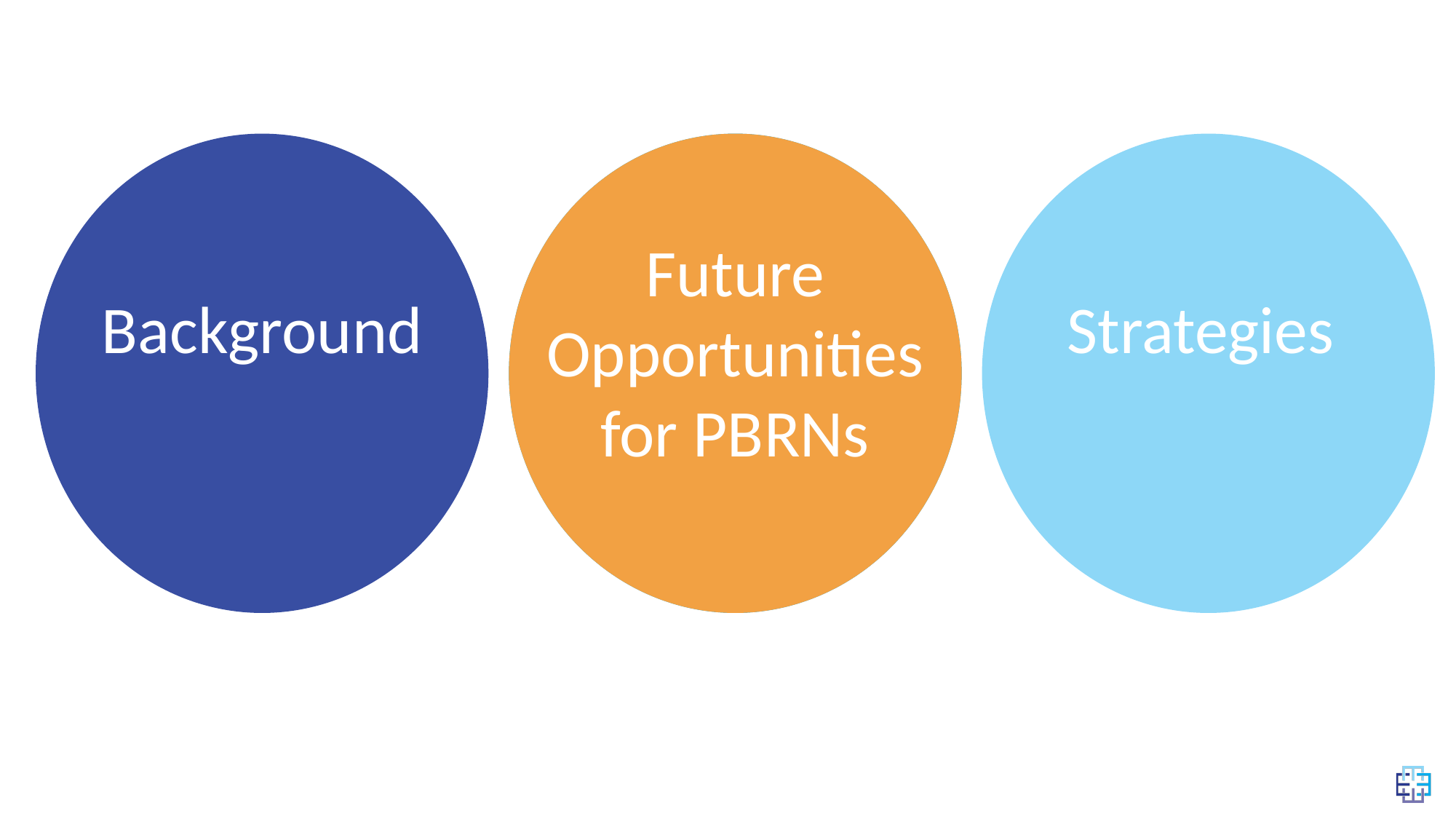

Background

Opportunities

Future Opportunities for PBRNs

Strategies